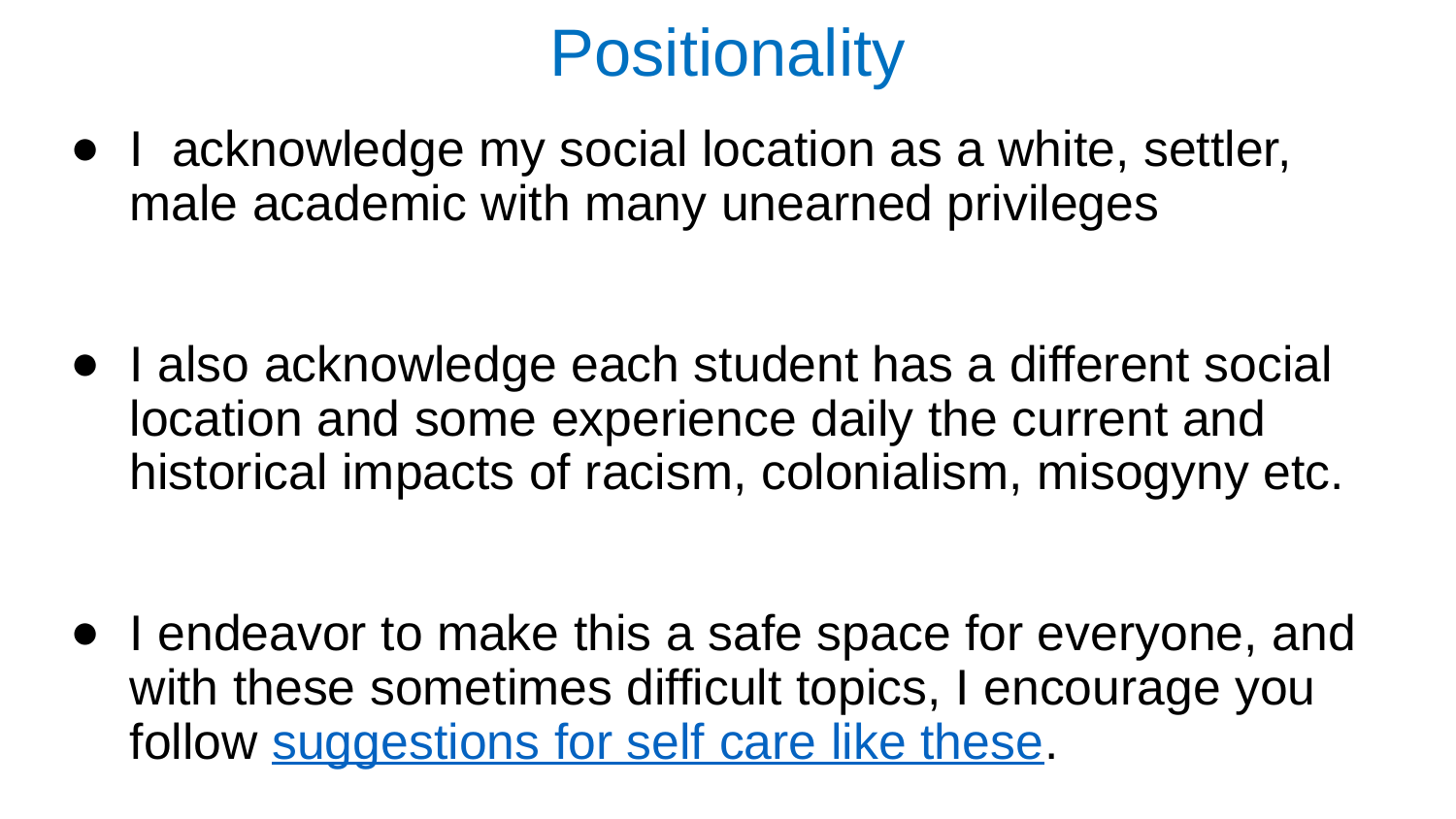

Positionality
I  acknowledge my social location as a white, settler, male academic with many unearned privileges

I also acknowledge each student has a different social location and some experience daily the current and historical impacts of racism, colonialism, misogyny etc.

I endeavor to make this a safe space for everyone, and with these sometimes difficult topics, I encourage you follow suggestions for self care like these.